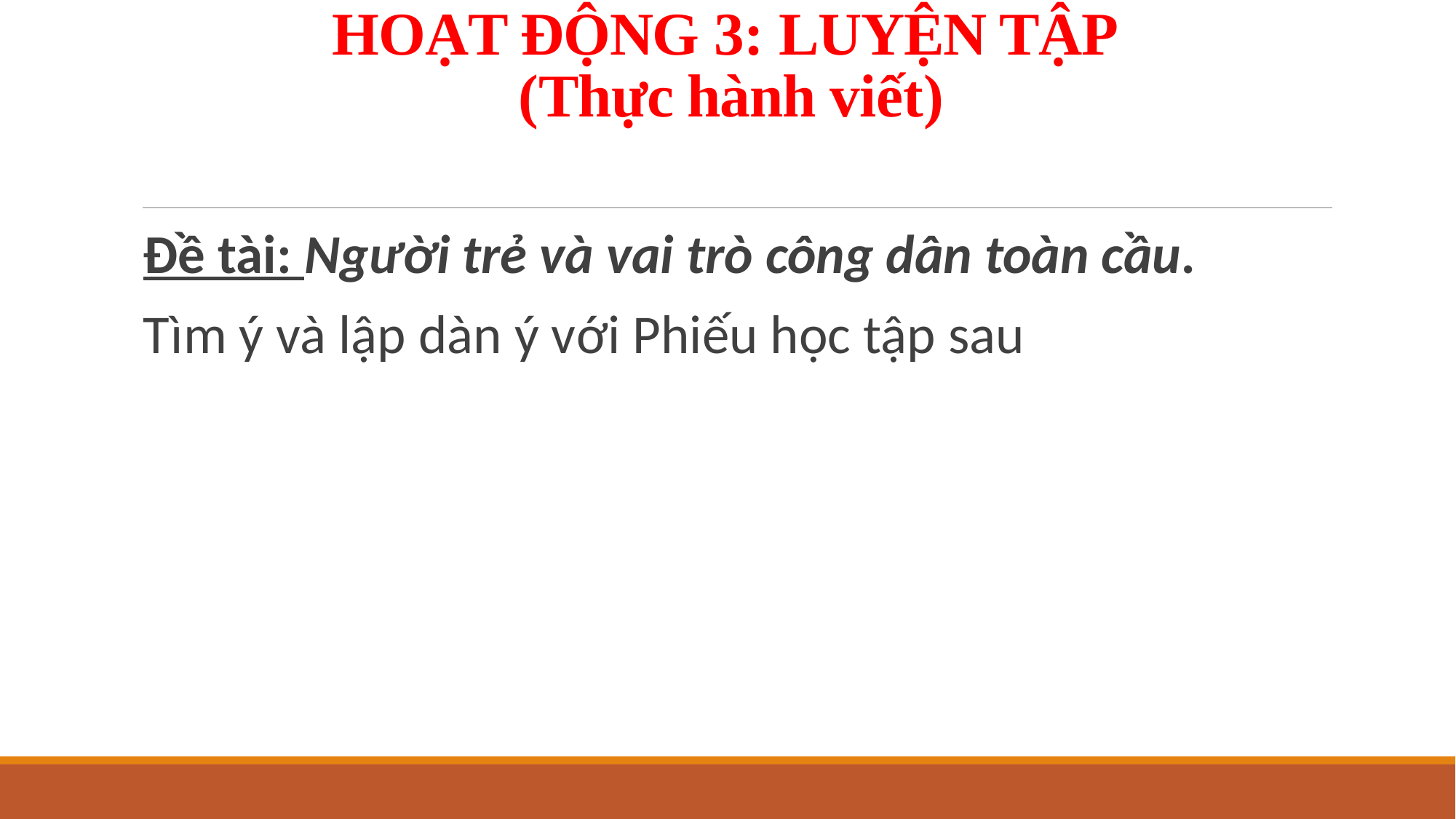

# HOẠT ĐỘNG 3: LUYỆN TẬP (Thực hành viết)
Đề tài: Người trẻ và vai trò công dân toàn cầu.
Tìm ý và lập dàn ý với Phiếu học tập sau